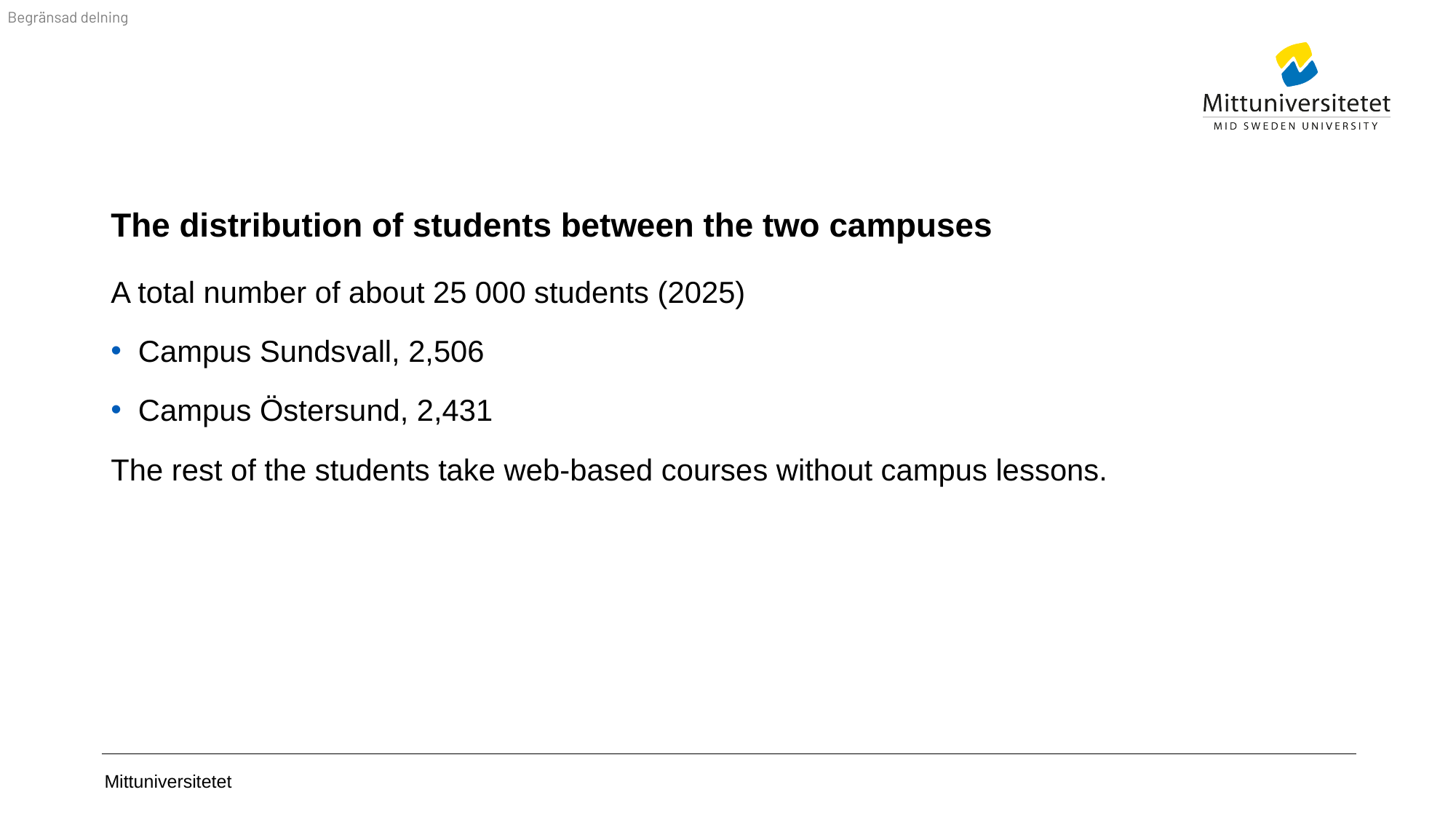

# The distribution of students between the two campuses
A total number of about 25 000 students (2025)
Campus Sundsvall, 2,506
Campus Östersund, 2,431
The rest of the students take web-based courses without campus lessons.